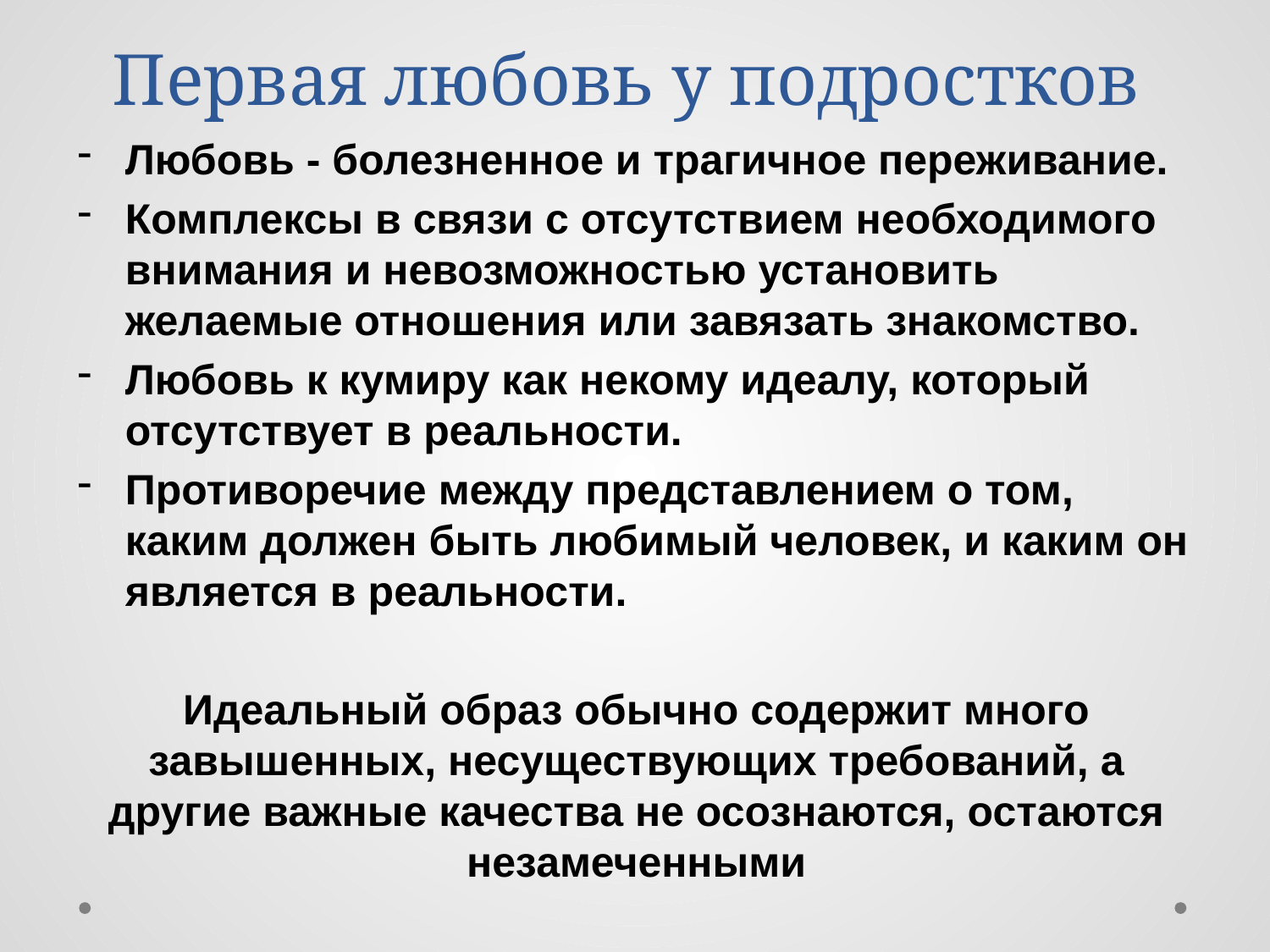

# Первая любовь у подростков
Любовь - болезненное и трагичное переживание.
Комплексы в связи с отсутствием необходимого внимания и невозможностью установить желаемые отношения или завязать знакомство.
Любовь к кумиру как некому идеалу, который отсутствует в реальности.
Противоречие между представлением о том, каким должен быть любимый человек, и каким он является в реальности.

Идеальный образ обычно содержит много завышенных, несуществующих требований, а другие важные качества не осознаются, остаются незамеченными